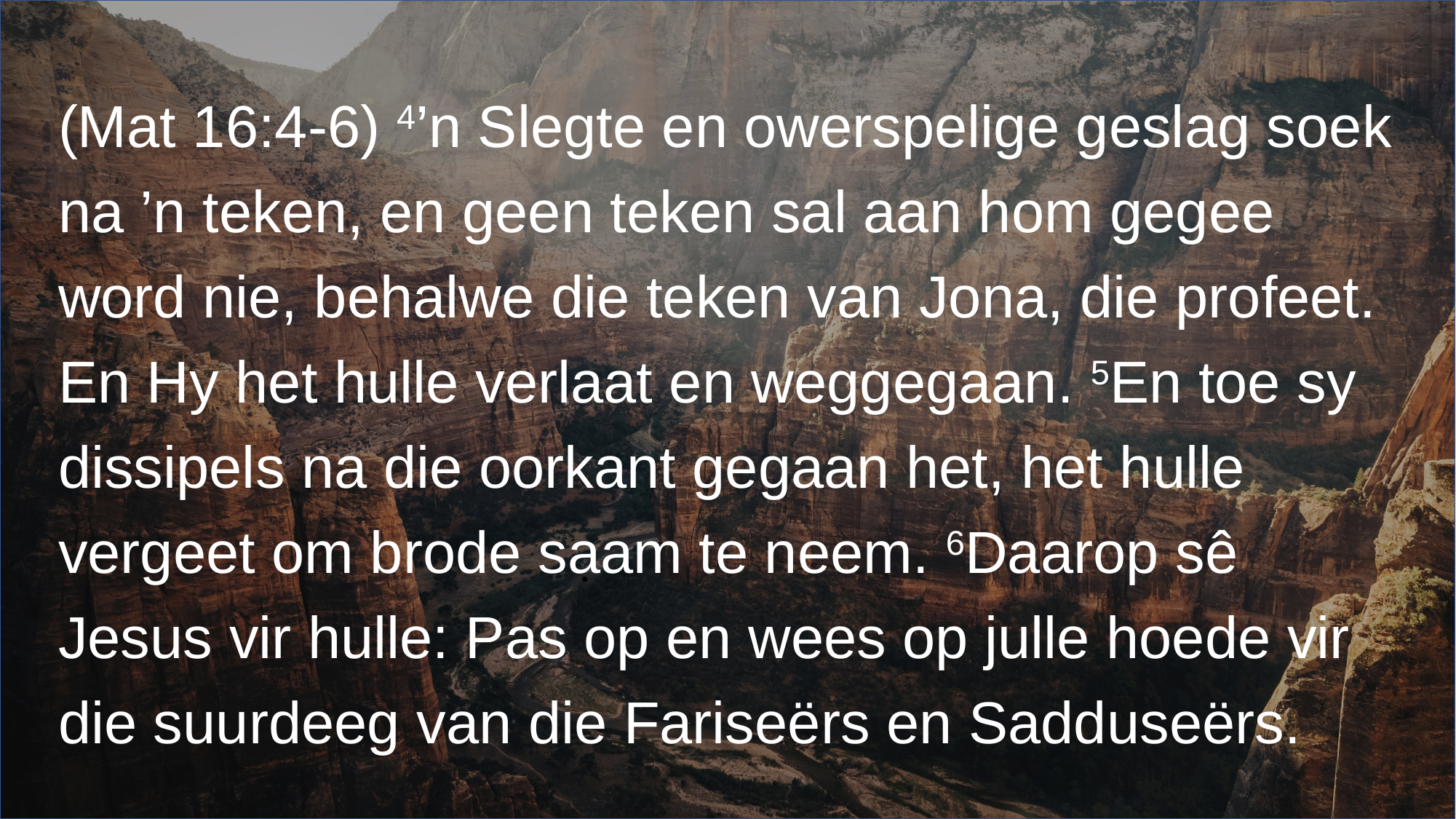

(Mat 16:4-6) 4’n Slegte en owerspelige geslag soek na ’n teken, en geen teken sal aan hom gegee word nie, behalwe die teken van Jona, die profeet. En Hy het hulle verlaat en weggegaan. 5En toe sy dissipels na die oorkant gegaan het, het hulle vergeet om brode saam te neem. 6Daarop sê Jesus vir hulle: Pas op en wees op julle hoede vir die suurdeeg van die Fariseërs en Sadduseërs.